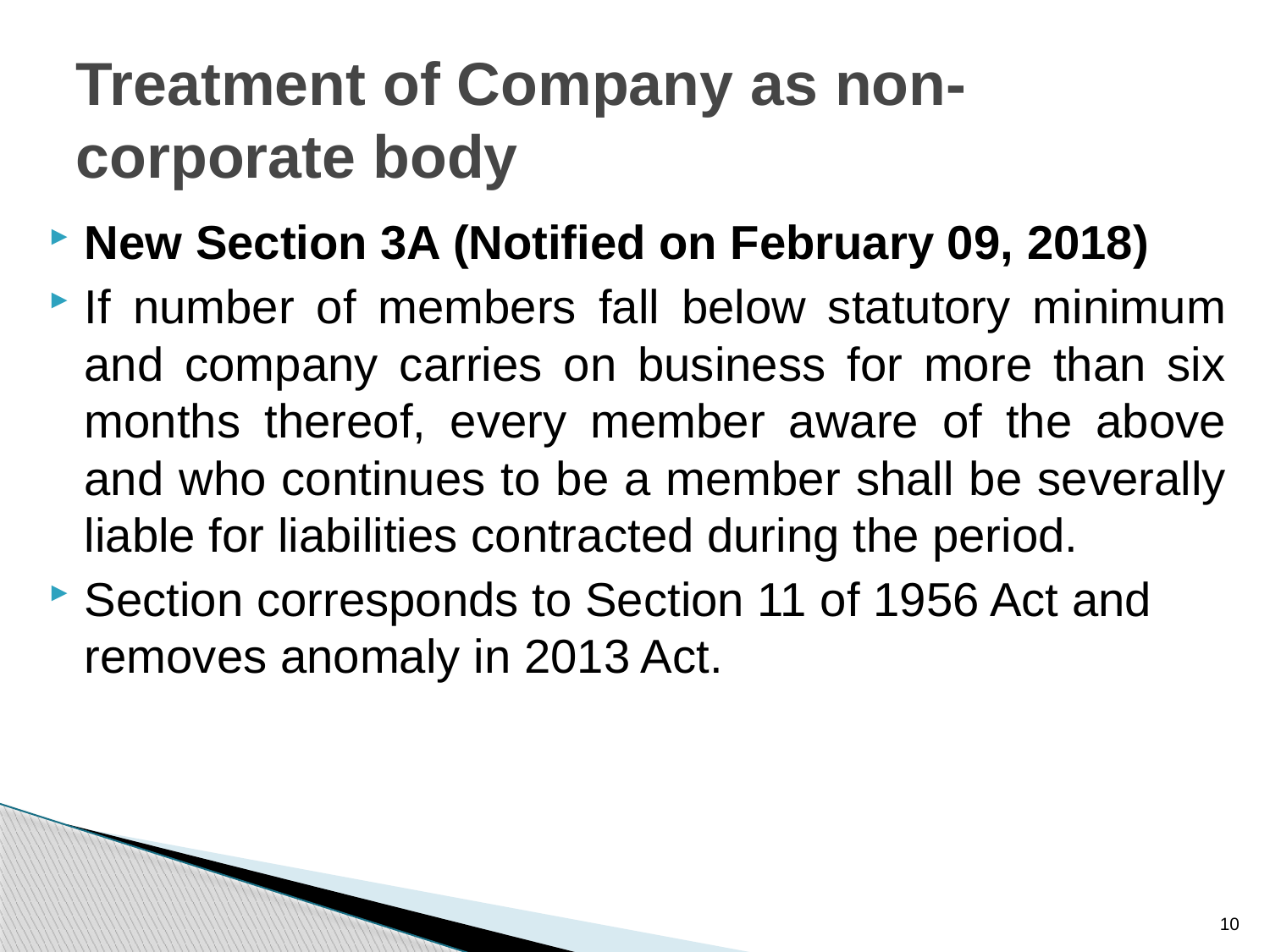

# Treatment of Company as non-corporate body
New Section 3A (Notified on February 09, 2018)
If number of members fall below statutory minimum and company carries on business for more than six months thereof, every member aware of the above and who continues to be a member shall be severally liable for liabilities contracted during the period.
Section corresponds to Section 11 of 1956 Act and removes anomaly in 2013 Act.
10